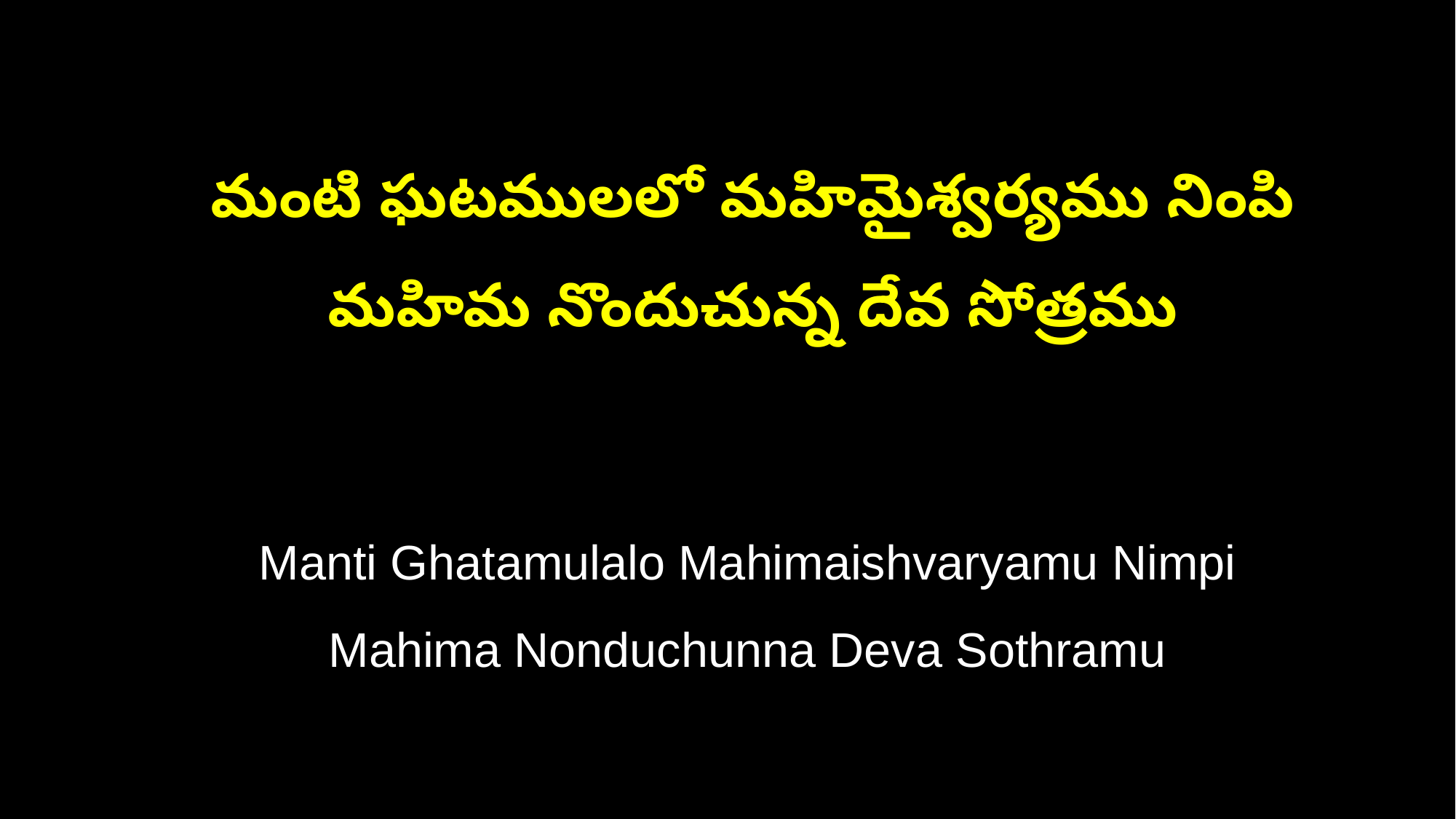

మంటి ఘటములలో మహిమైశ్వర్యము నింపి
   మహిమ నొందుచున్న దేవ సోత్రము
   Manti Ghatamulalo Mahimaishvaryamu Nimpi
   Mahima Nonduchunna Deva Sothramu